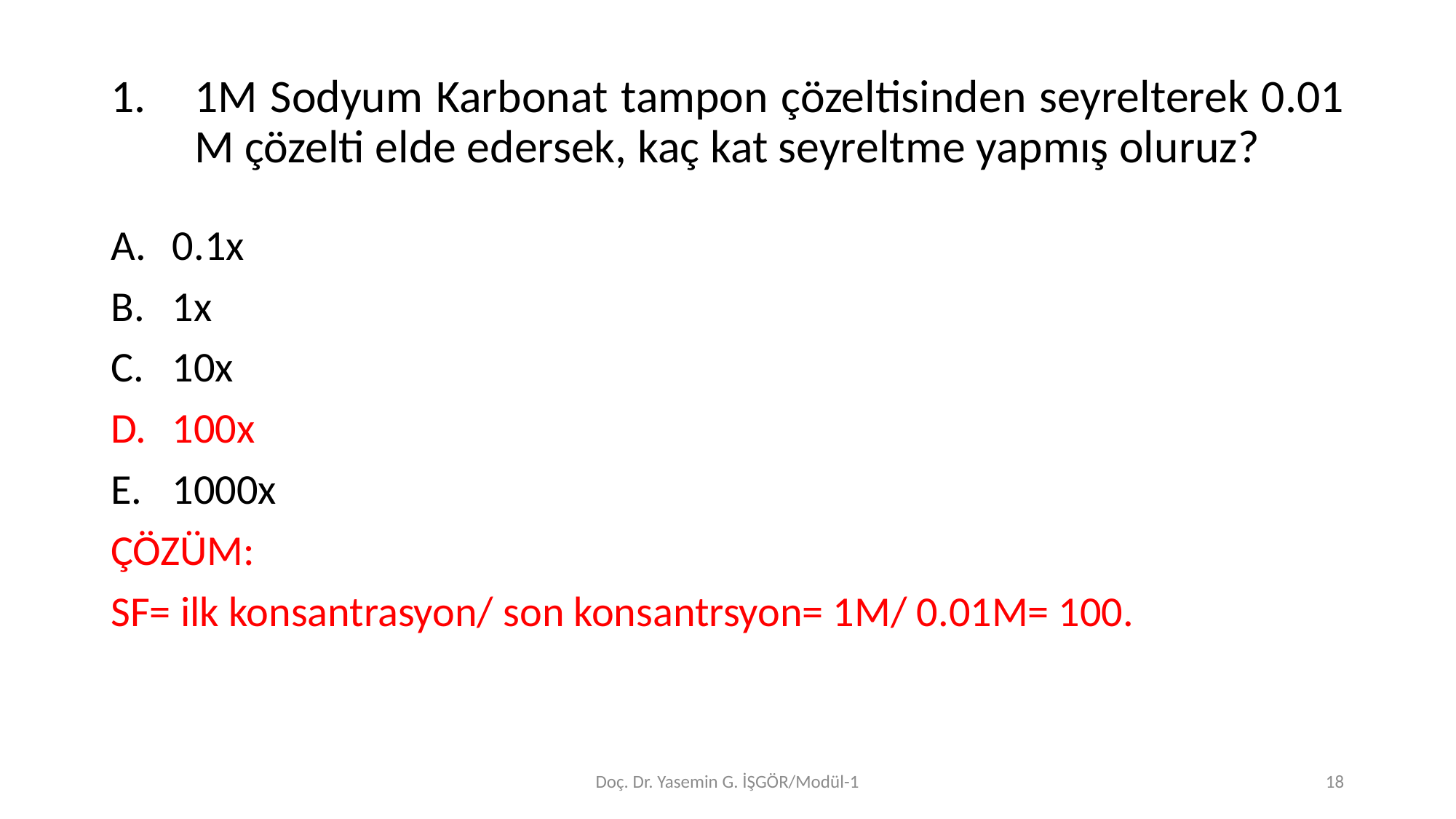

# 1M Sodyum Karbonat tampon çözeltisinden seyrelterek 0.01 M çözelti elde edersek, kaç kat seyreltme yapmış oluruz?
0.1x
1x
10x
100x
1000x
ÇÖZÜM:
SF= ilk konsantrasyon/ son konsantrsyon= 1M/ 0.01M= 100.
Doç. Dr. Yasemin G. İŞGÖR/Modül-1
18